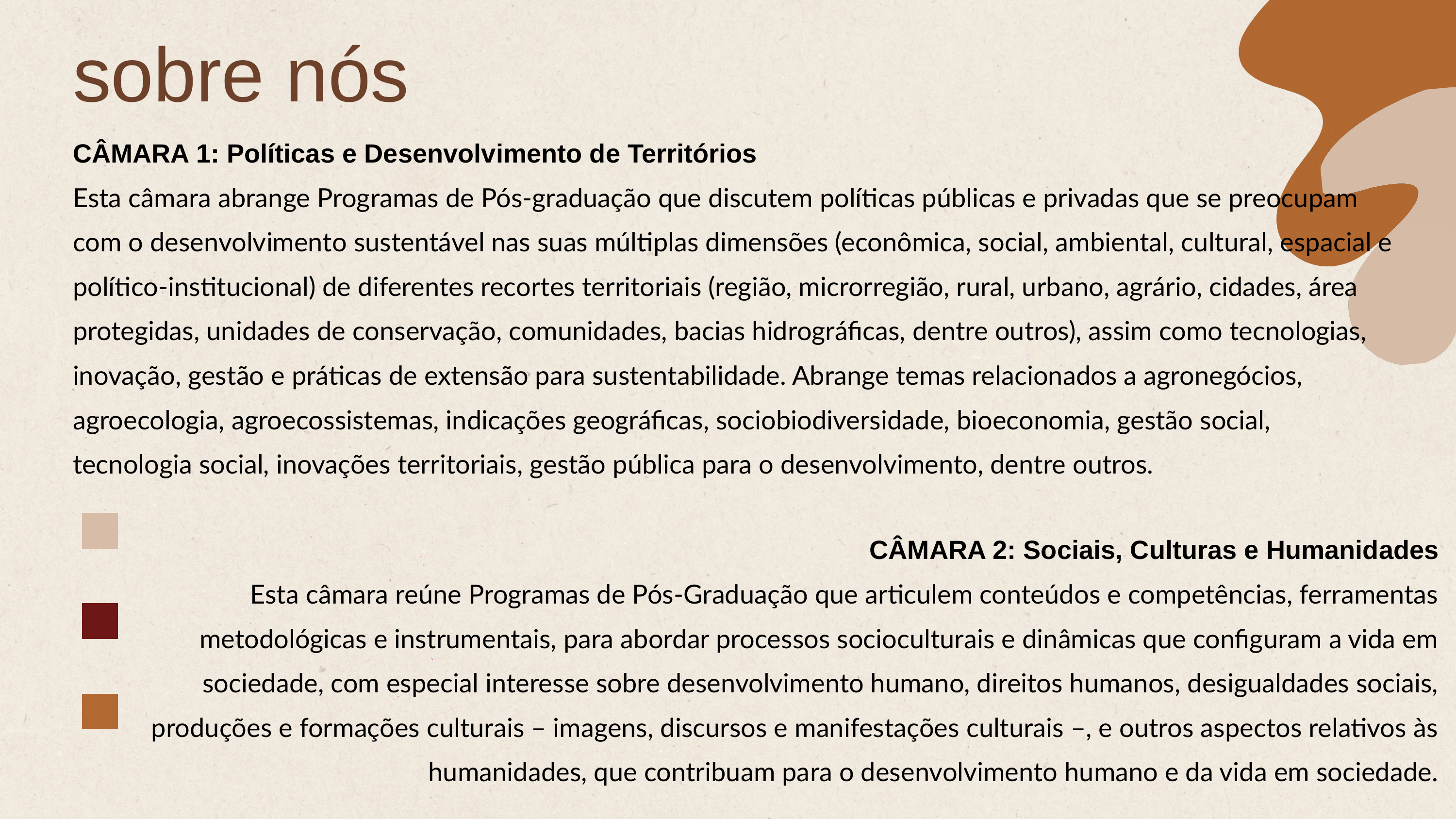

sobre nós

CÂMARA 1: Políticas e Desenvolvimento de Territórios
Esta câmara abrange Programas de Pós-graduação que discutem políticas públicas e privadas que se preocupam com o desenvolvimento sustentável nas suas múltiplas dimensões (econômica, social, ambiental, cultural, espacial e político-institucional) de diferentes recortes territoriais (região, microrregião, rural, urbano, agrário, cidades, área protegidas, unidades de conservação, comunidades, bacias hidrográficas, dentre outros), assim como tecnologias,
inovação, gestão e práticas de extensão para sustentabilidade. Abrange temas relacionados a agronegócios, agroecologia, agroecossistemas, indicações geográficas, sociobiodiversidade, bioeconomia, gestão social, tecnologia social, inovações territoriais, gestão pública para o desenvolvimento, dentre outros.

CÂMARA 2: Sociais, Culturas e Humanidades
Esta câmara reúne Programas de Pós-Graduação que articulem conteúdos e competências, ferramentas metodológicas e instrumentais, para abordar processos socioculturais e dinâmicas que configuram a vida em sociedade, com especial interesse sobre desenvolvimento humano, direitos humanos, desigualdades sociais, produções e formações culturais – imagens, discursos e manifestações culturais –, e outros aspectos relativos às humanidades, que contribuam para o desenvolvimento humano e da vida em sociedade.